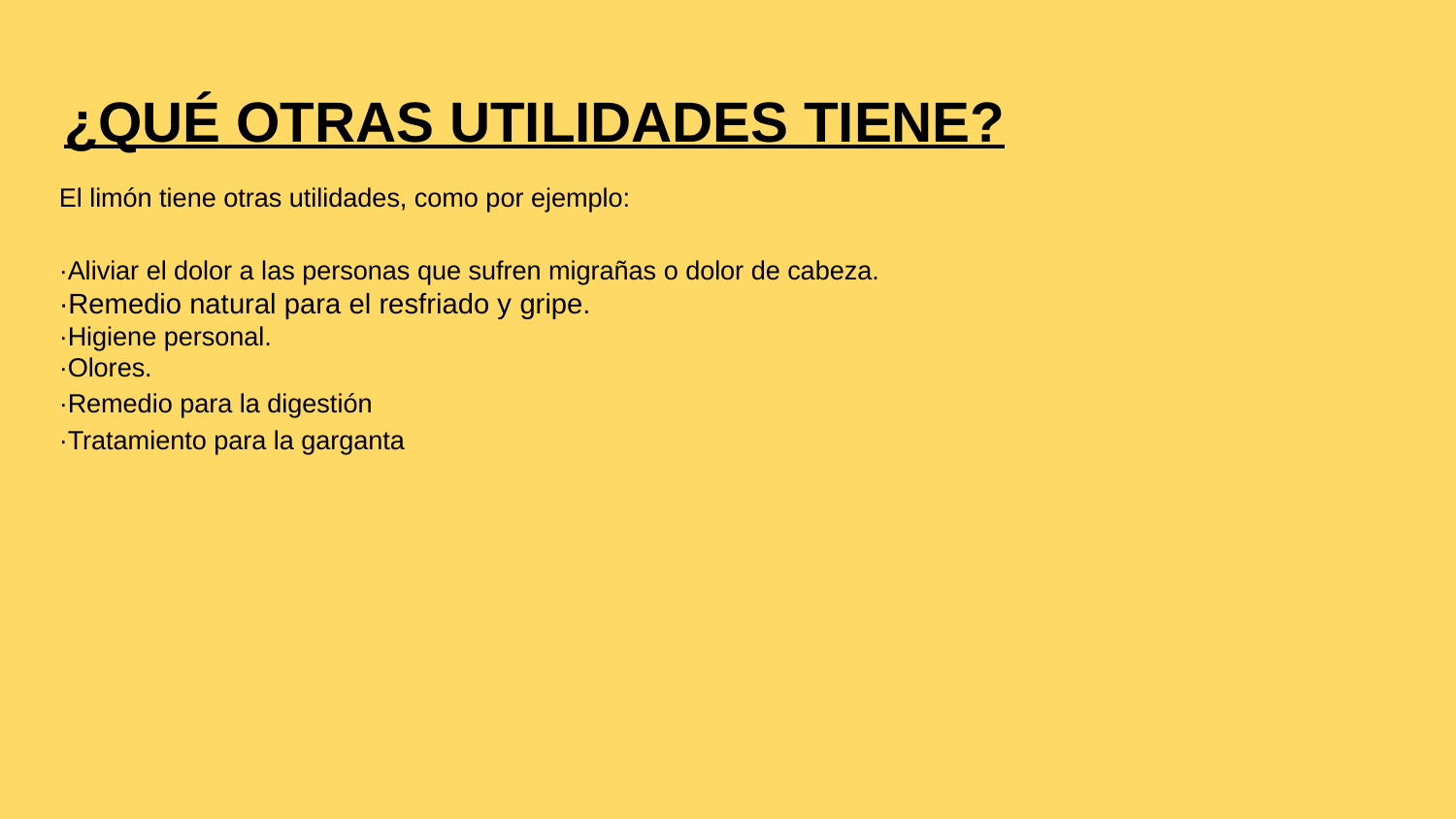

# ¿QUÉ OTRAS UTILIDADES TIENE?
El limón tiene otras utilidades, como por ejemplo:

·Aliviar el dolor a las personas que sufren migrañas o dolor de cabeza.
·Remedio natural para el resfriado y gripe.
·Higiene personal.
·Olores.
·Remedio para la digestión
·Tratamiento para la garganta